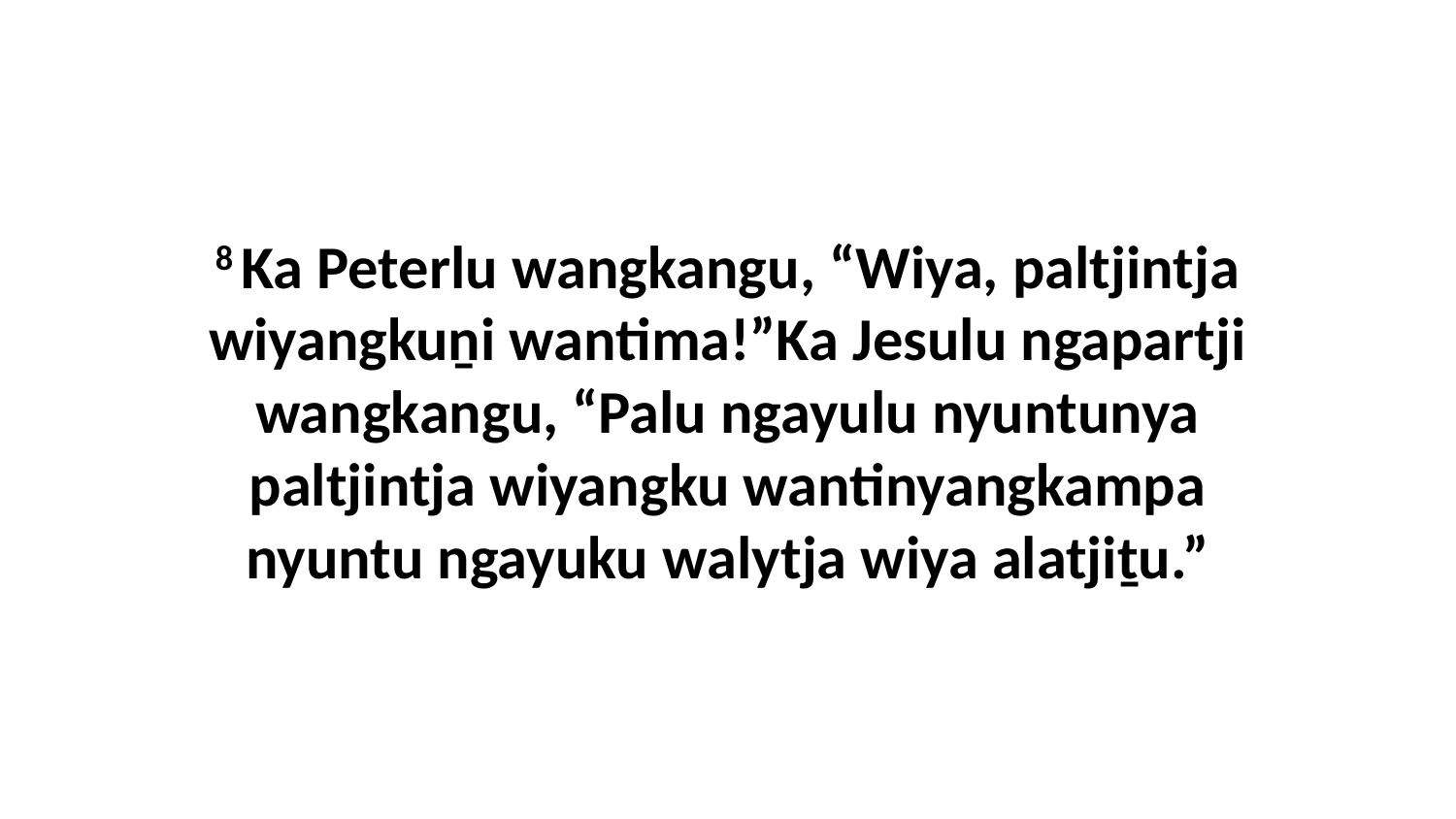

8 Ka Peterlu wangkangu, “Wiya, paltjintja wiyangkuṉi wantima!”Ka Jesulu ngapartji wangkangu, “Palu ngayulu nyuntunya paltjintja wiyangku wantinyangkampa nyuntu ngayuku walytja wiya alatjiṯu.”